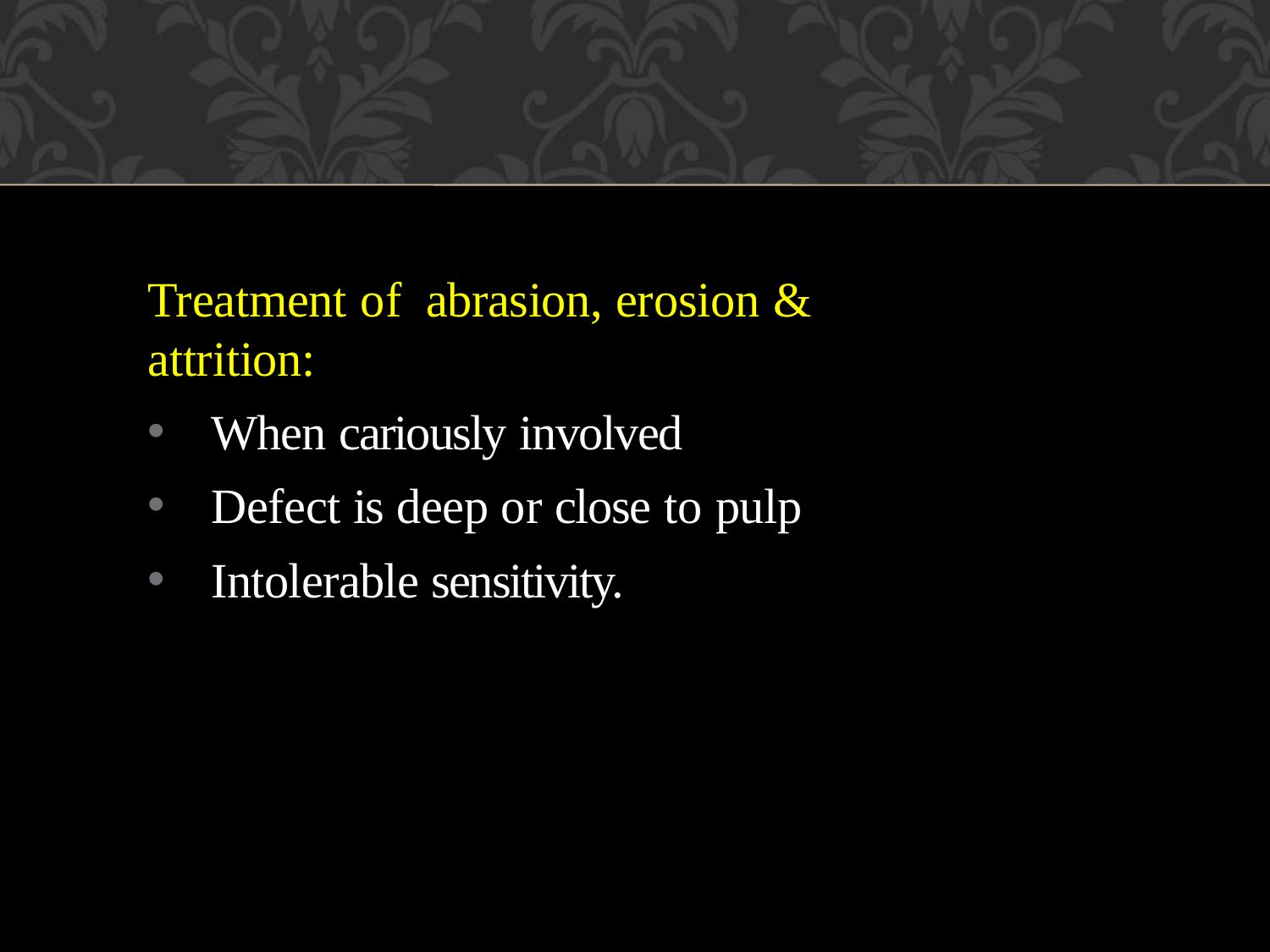

Treatment of	abrasion, erosion & attrition:
When cariously involved
Defect is deep or close to pulp
Intolerable sensitivity.
27